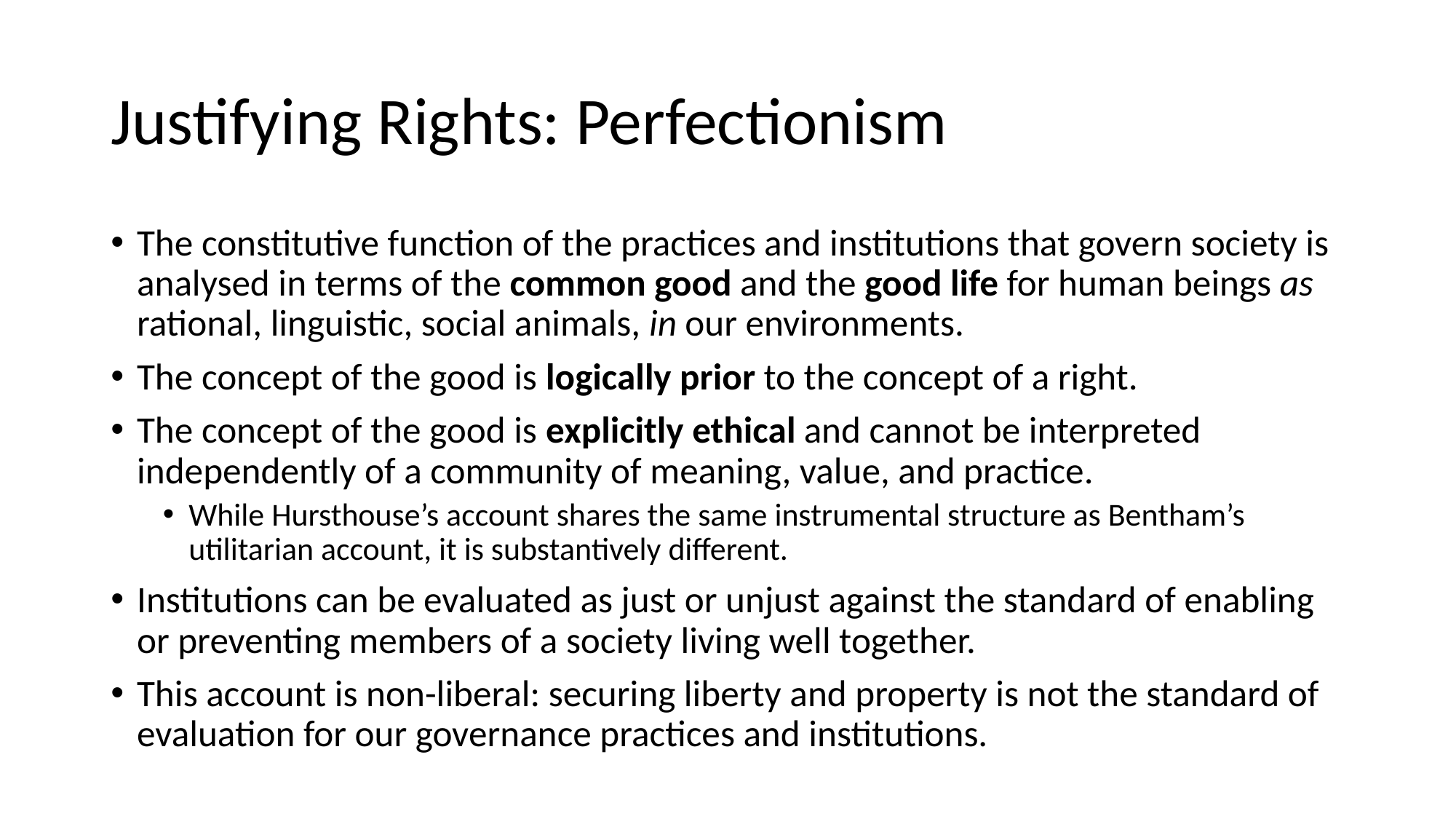

# Justifying Rights: Perfectionism
The constitutive function of the practices and institutions that govern society is analysed in terms of the common good and the good life for human beings as rational, linguistic, social animals, in our environments.
The concept of the good is logically prior to the concept of a right.
The concept of the good is explicitly ethical and cannot be interpreted independently of a community of meaning, value, and practice.
While Hursthouse’s account shares the same instrumental structure as Bentham’s utilitarian account, it is substantively different.
Institutions can be evaluated as just or unjust against the standard of enabling or preventing members of a society living well together.
This account is non-liberal: securing liberty and property is not the standard of evaluation for our governance practices and institutions.